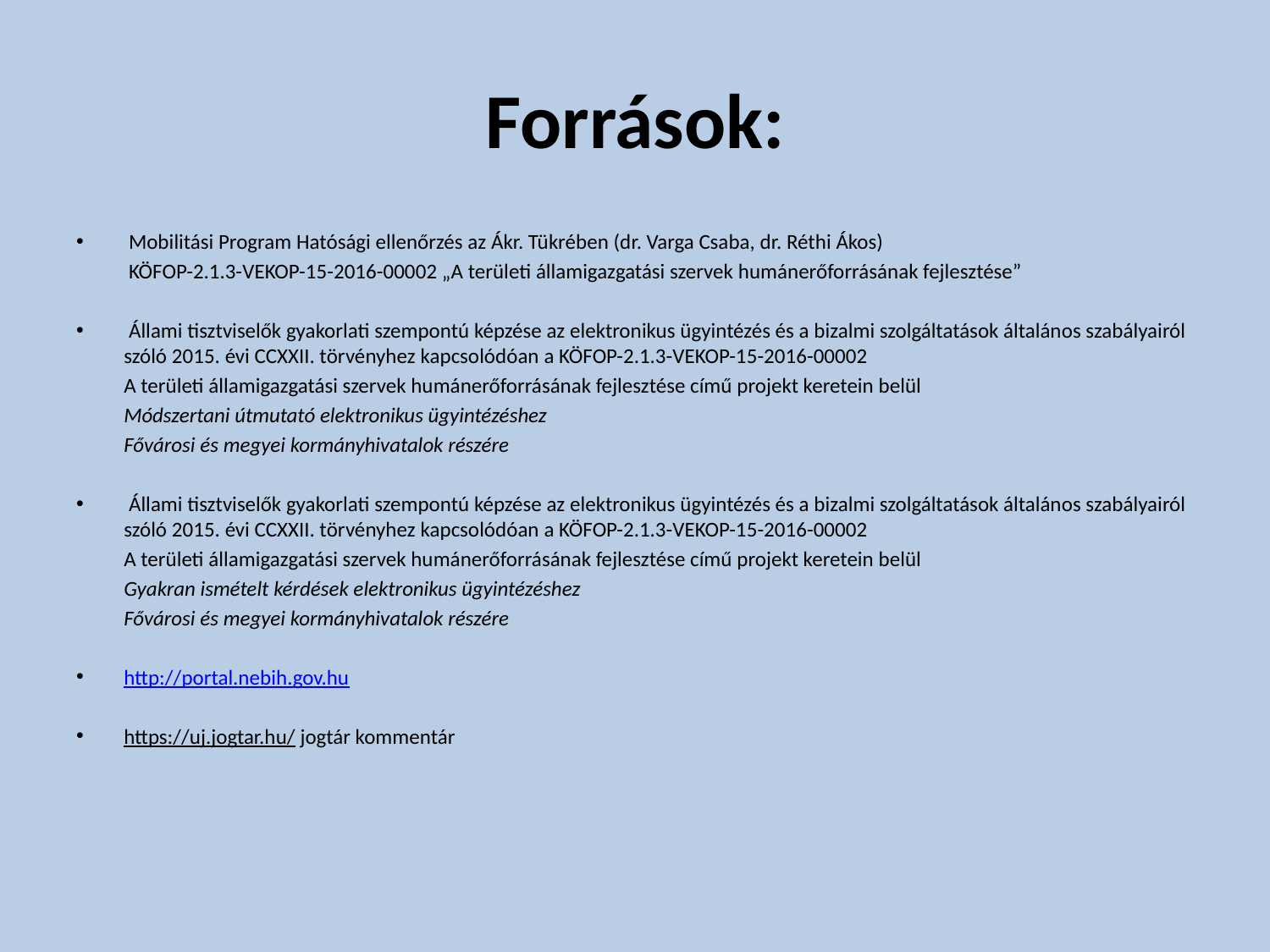

# Források:
 Mobilitási Program Hatósági ellenőrzés az Ákr. Tükrében (dr. Varga Csaba, dr. Réthi Ákos)
	 KÖFOP-2.1.3-VEKOP-15-2016-00002 „A területi államigazgatási szervek humánerőforrásának fejlesztése”

 Állami tisztviselők gyakorlati szempontú képzése az elektronikus ügyintézés és a bizalmi szolgáltatások általános szabályairól szóló 2015. évi CCXXII. törvényhez kapcsolódóan a KÖFOP-2.1.3-VEKOP-15-2016-00002
	A területi államigazgatási szervek humánerőforrásának fejlesztése című projekt keretein belül
	Módszertani útmutató elektronikus ügyintézéshez
	Fővárosi és megyei kormányhivatalok részére

 Állami tisztviselők gyakorlati szempontú képzése az elektronikus ügyintézés és a bizalmi szolgáltatások általános szabályairól szóló 2015. évi CCXXII. törvényhez kapcsolódóan a KÖFOP-2.1.3-VEKOP-15-2016-00002
	A területi államigazgatási szervek humánerőforrásának fejlesztése című projekt keretein belül
	Gyakran ismételt kérdések elektronikus ügyintézéshez
	Fővárosi és megyei kormányhivatalok részére

http://portal.nebih.gov.hu

https://uj.jogtar.hu/ jogtár kommentár